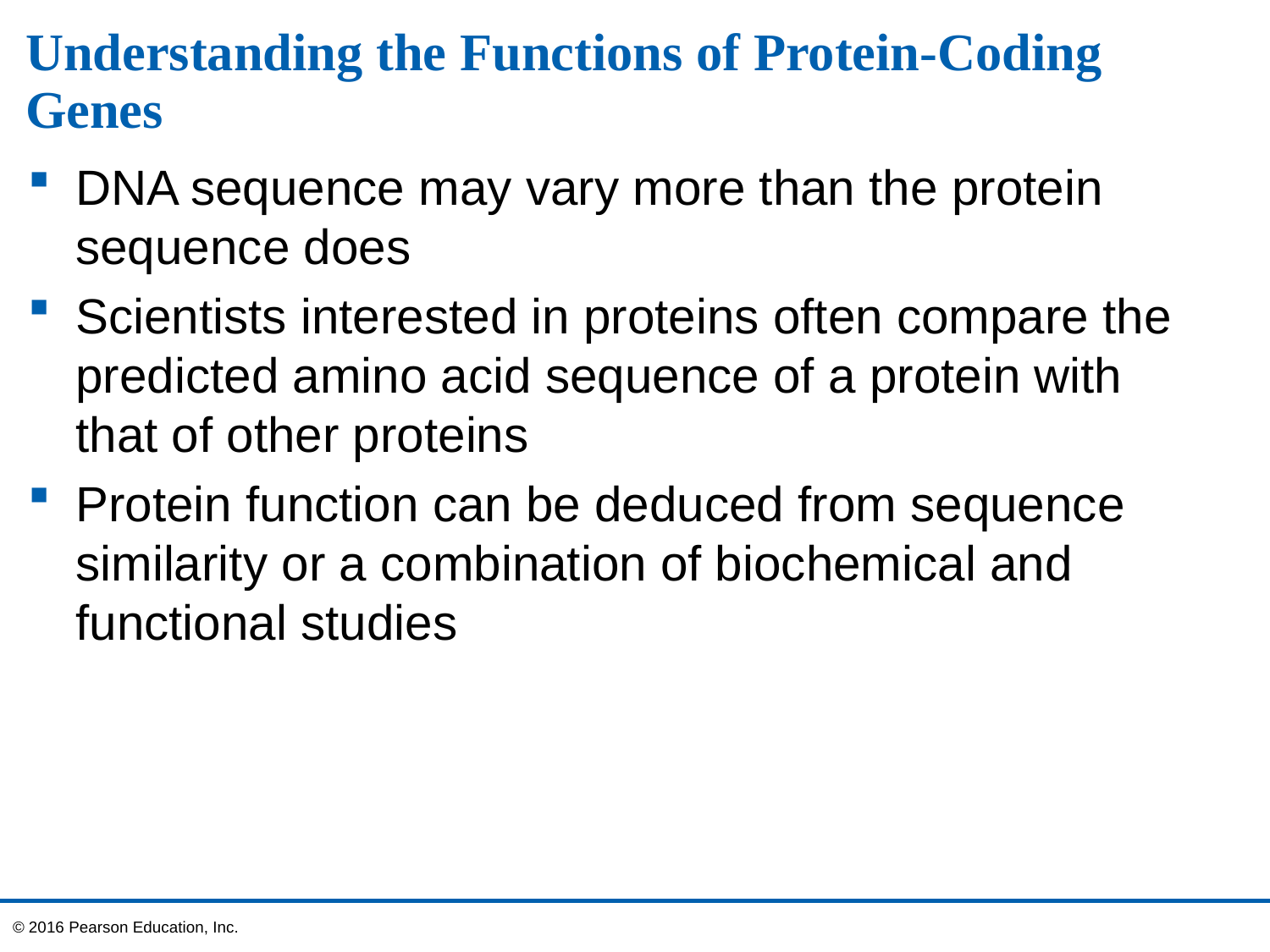

# Understanding the Functions of Protein-Coding Genes
DNA sequence may vary more than the protein sequence does
Scientists interested in proteins often compare the predicted amino acid sequence of a protein with that of other proteins
Protein function can be deduced from sequence similarity or a combination of biochemical and functional studies
© 2016 Pearson Education, Inc.